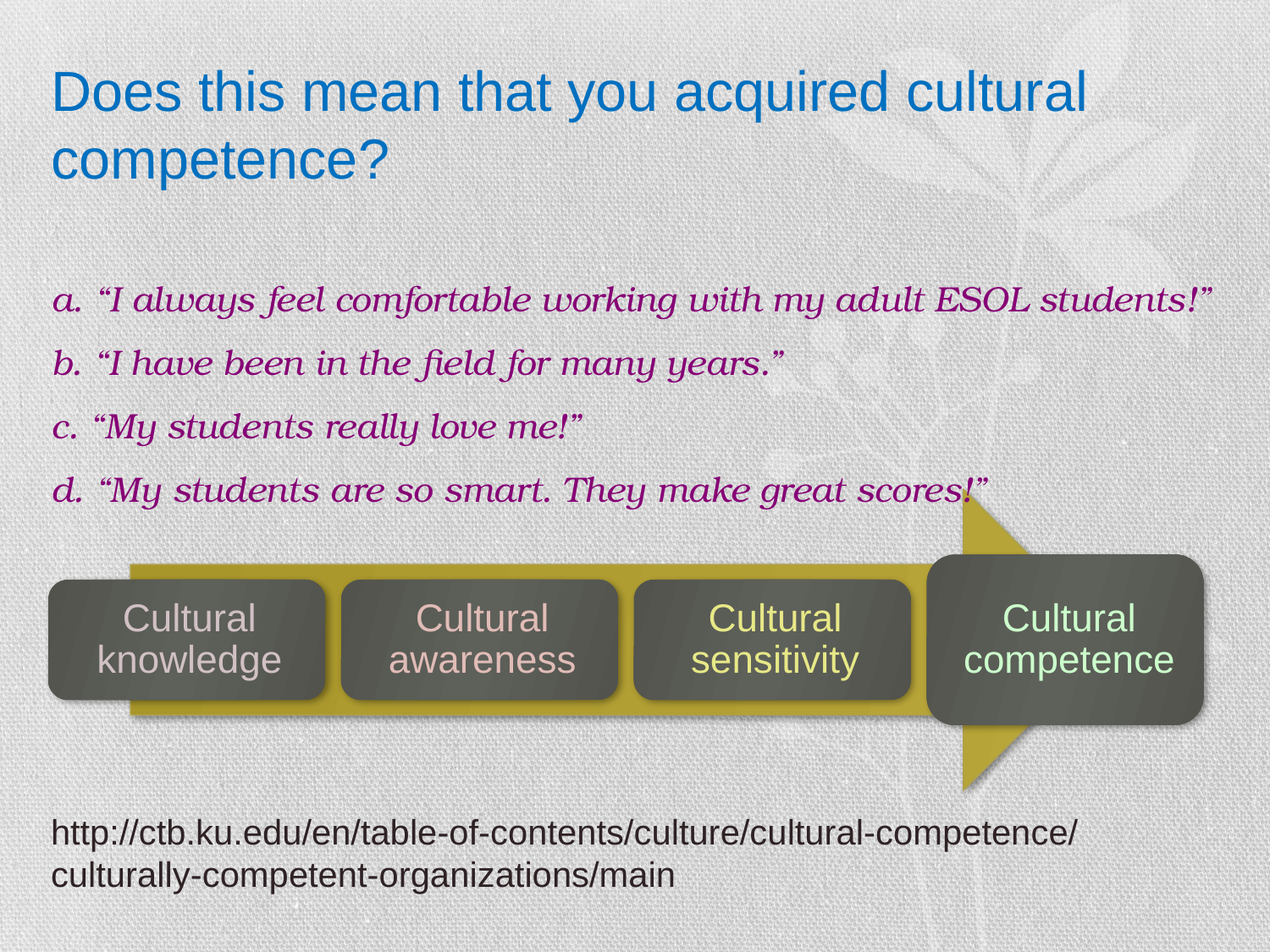

# Does this mean that you acquired cultural competence?
a. “I always feel comfortable working with my adult ESOL students!”
b. “I have been in the field for many years.”
c. “My students really love me!”
d. “My students are so smart. They make great scores!”
Cultural knowledge
Cultural awareness
Cultural sensitivity
Cultural competence
http://ctb.ku.edu/en/table-of-contents/culture/cultural-competence/culturally-competent-organizations/main